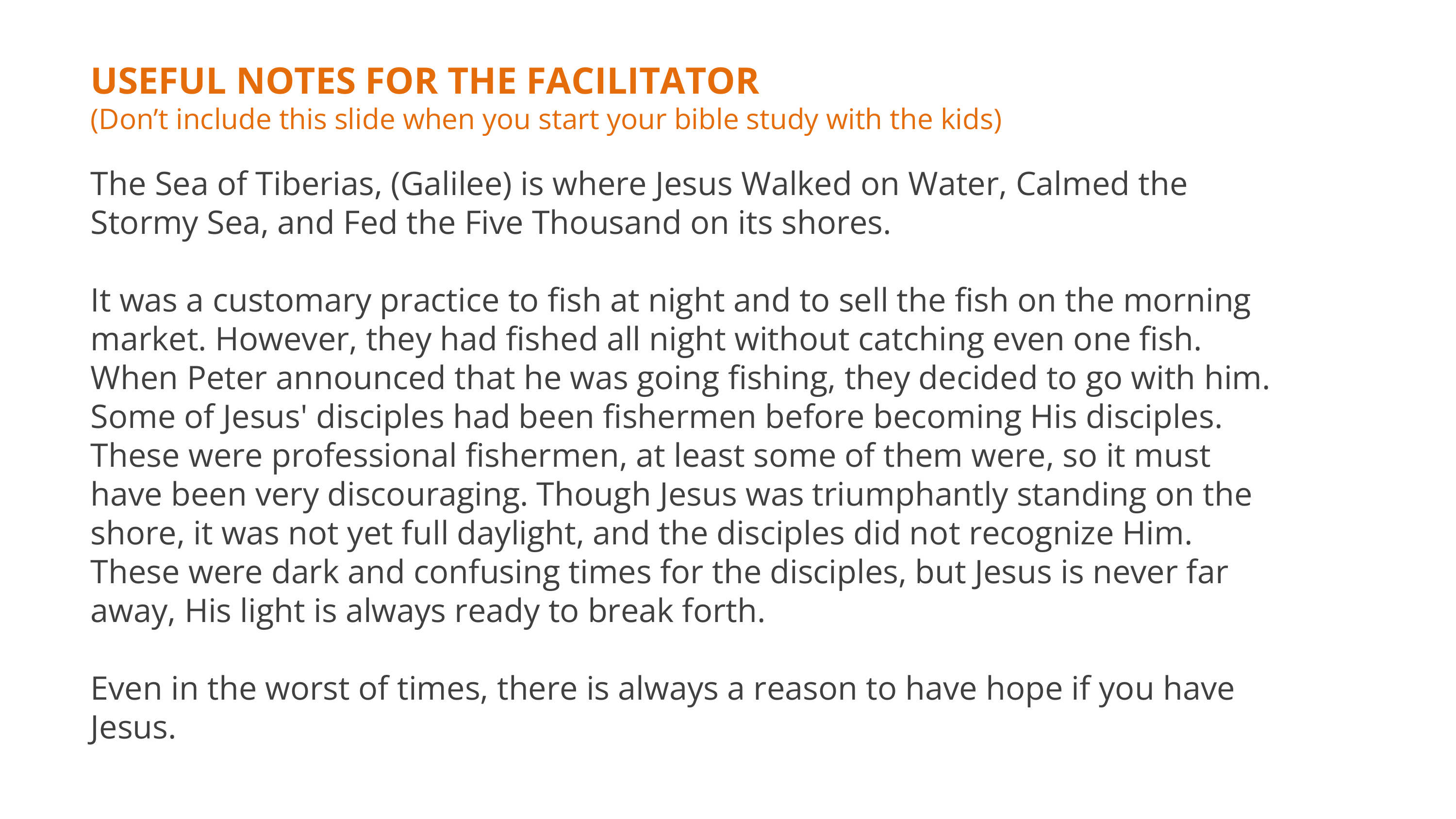

USEFUL NOTES FOR THE FACILITATOR
(Don’t include this slide when you start your bible study with the kids)
The Sea of Tiberias, (Galilee) is where Jesus Walked on Water, Calmed the Stormy Sea, and Fed the Five Thousand on its shores.

It was a customary practice to fish at night and to sell the fish on the morning market. However, they had fished all night without catching even one fish. When Peter announced that he was going fishing, they decided to go with him. Some of Jesus' disciples had been fishermen before becoming His disciples. These were professional fishermen, at least some of them were, so it must have been very discouraging. Though Jesus was triumphantly standing on the shore, it was not yet full daylight, and the disciples did not recognize Him. These were dark and confusing times for the disciples, but Jesus is never far away, His light is always ready to break forth.

Even in the worst of times, there is always a reason to have hope if you have Jesus.